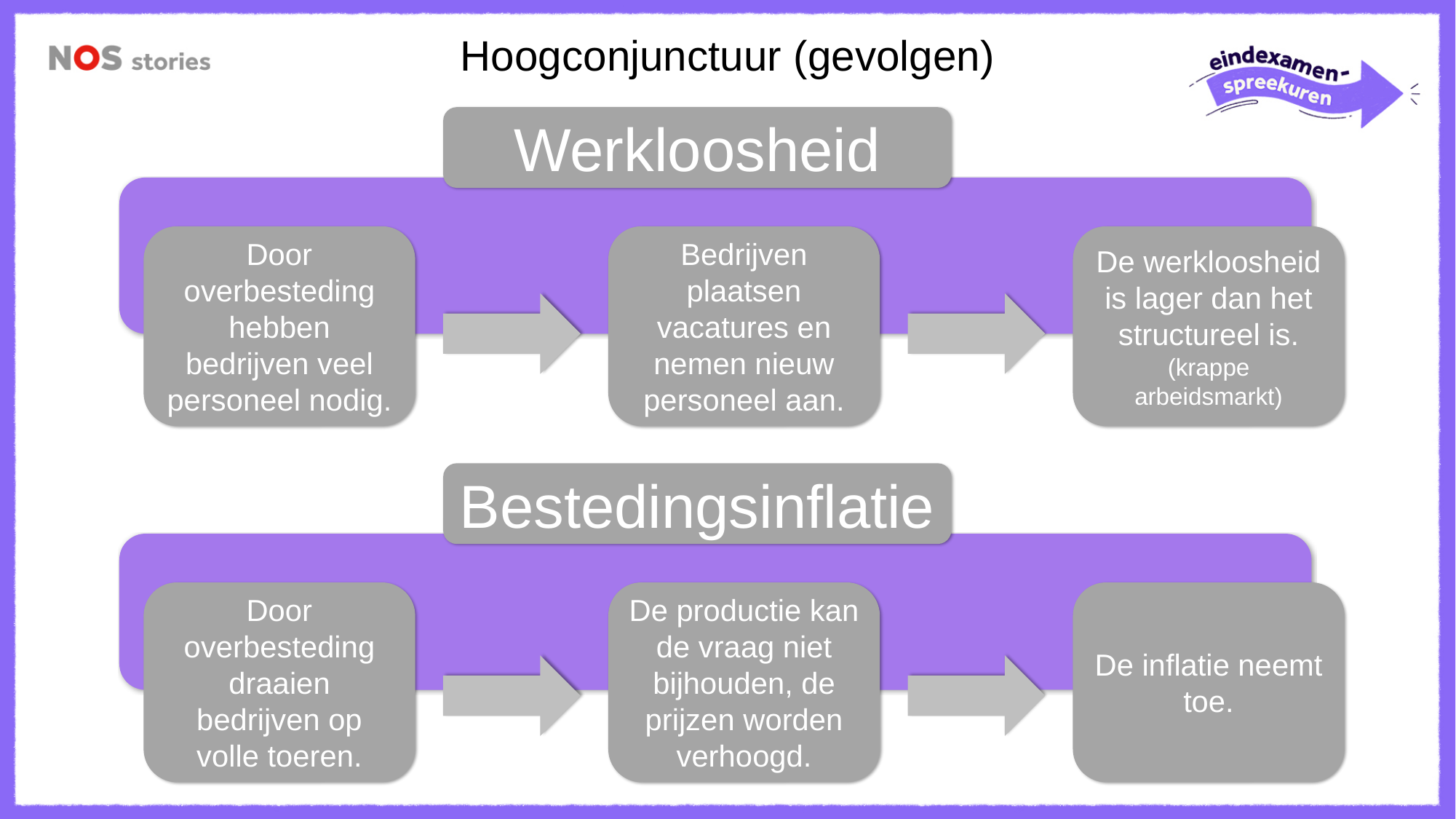

Hoogconjunctuur (gevolgen)
Werkloosheid

Door overbesteding hebben bedrijven veel personeel nodig.
Bedrijven plaatsen vacatures en nemen nieuw personeel aan.
De werkloosheid is lager dan het structureel is.
(krappe arbeidsmarkt)

Bestedingsinflatie

Door overbesteding draaien bedrijven op volle toeren.
De productie kan de vraag niet bijhouden, de prijzen worden verhoogd.
De inflatie neemt toe.